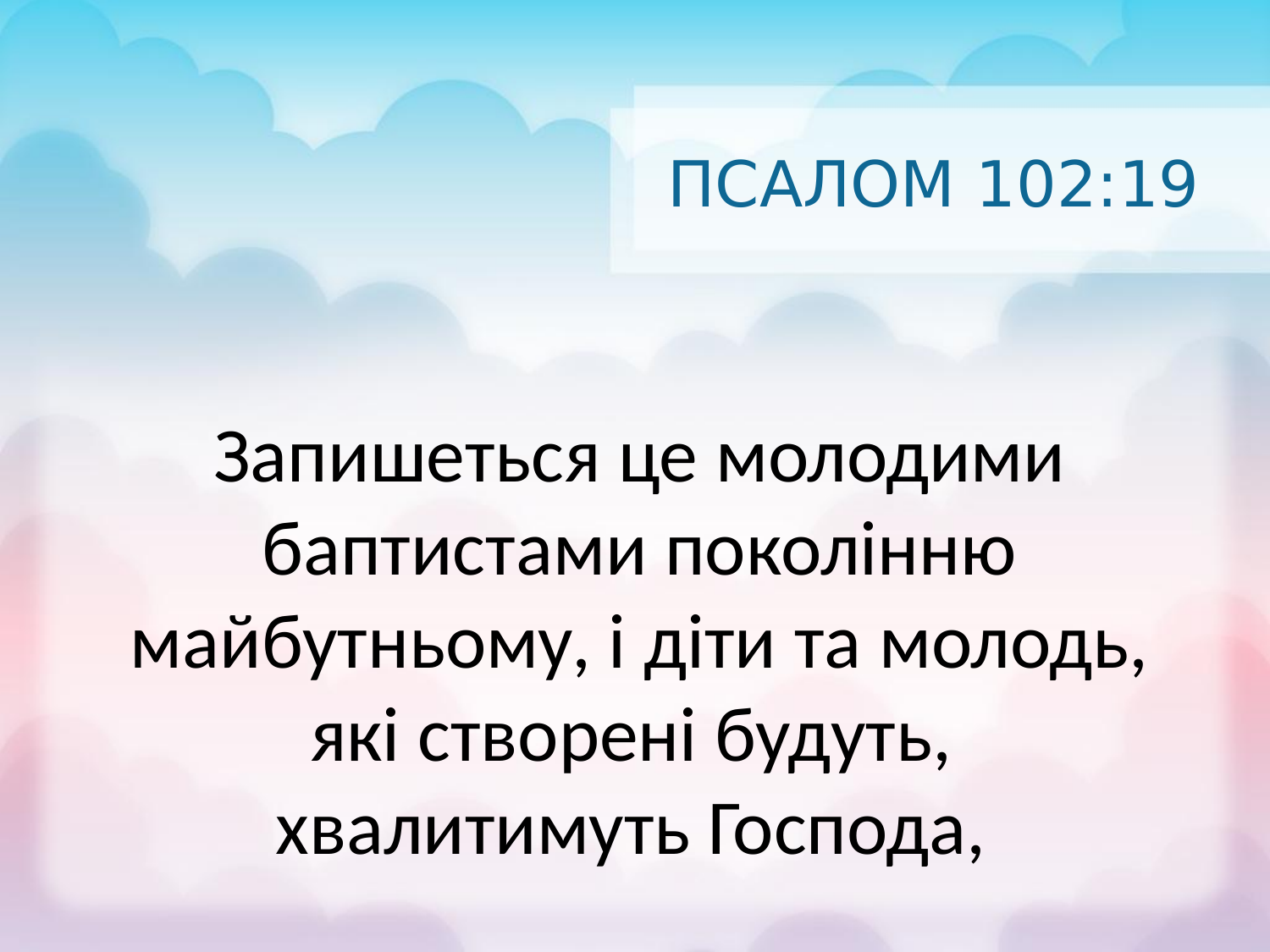

# ПСАЛОМ 102:19

Запишеться це молодими баптистами поколінню майбутньому, і діти та молодь, які створені будуть,
хвалитимуть Господа,